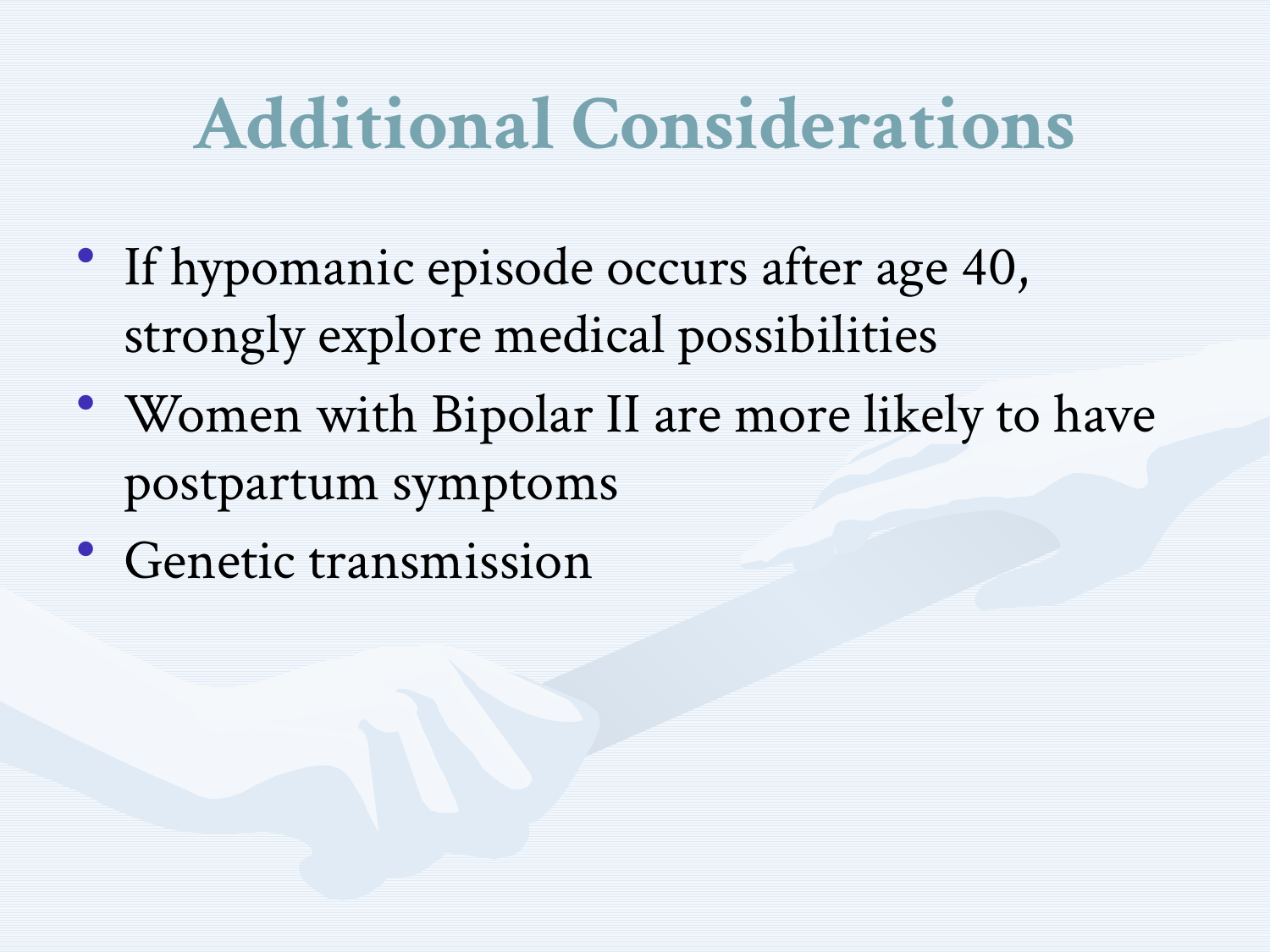

# Additional Considerations
If hypomanic episode occurs after age 40, strongly explore medical possibilities
Women with Bipolar II are more likely to have postpartum symptoms
Genetic transmission